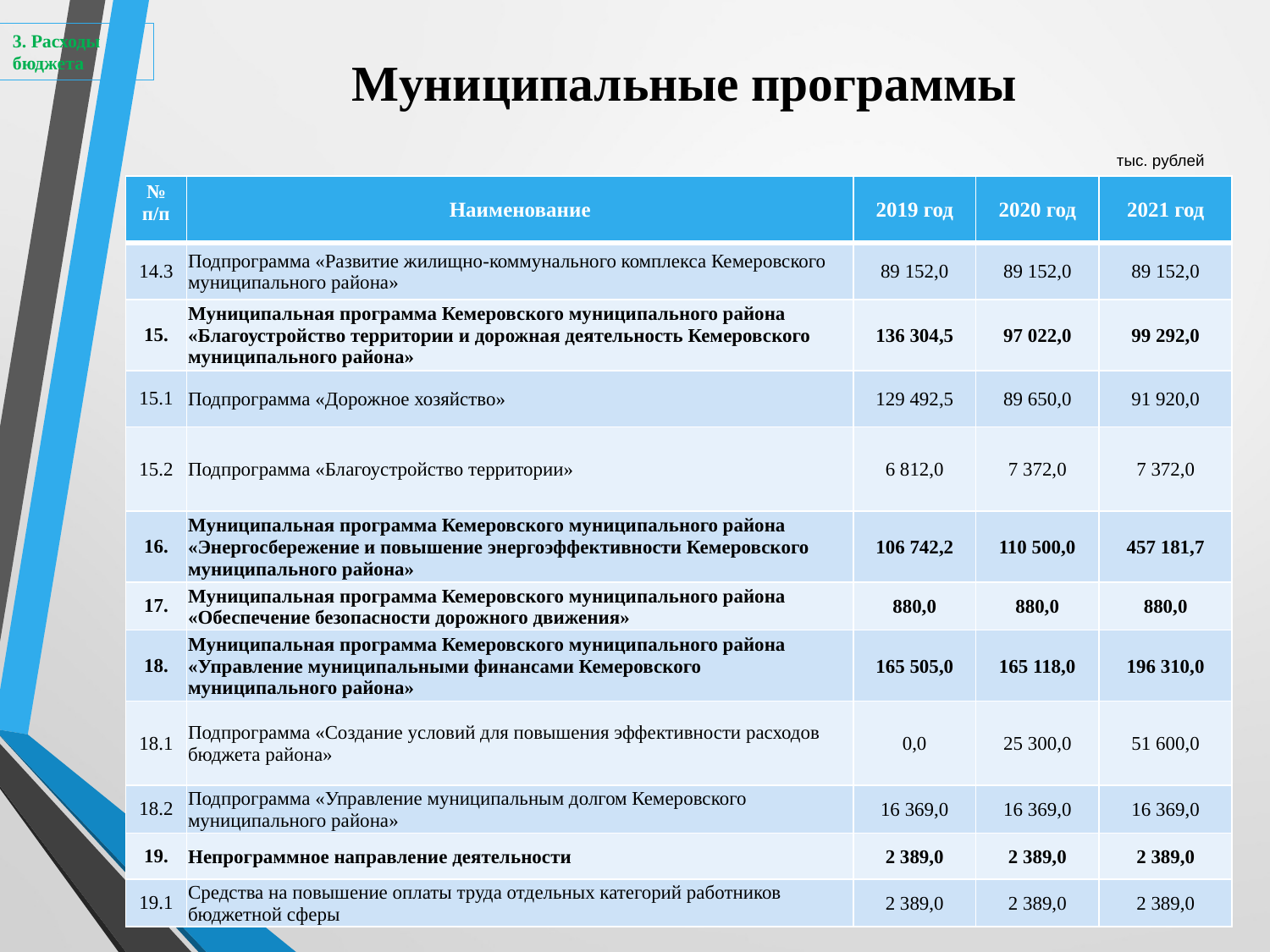

3. Расходы бюджета
# Муниципальные программы
тыс. рублей
| № п/п | Наименование | 2019 год | 2020 год | 2021 год |
| --- | --- | --- | --- | --- |
| 14.3 | Подпрограмма «Развитие жилищно-коммунального комплекса Кемеровского муниципального района» | 89 152,0 | 89 152,0 | 89 152,0 |
| 15. | Муниципальная программа Кемеровского муниципального района «Благоустройство территории и дорожная деятельность Кемеровского муниципального района» | 136 304,5 | 97 022,0 | 99 292,0 |
| 15.1 | Подпрограмма «Дорожное хозяйство» | 129 492,5 | 89 650,0 | 91 920,0 |
| 15.2 | Подпрограмма «Благоустройство территории» | 6 812,0 | 7 372,0 | 7 372,0 |
| 16. | Муниципальная программа Кемеровского муниципального района «Энергосбережение и повышение энергоэффективности Кемеровского муниципального района» | 106 742,2 | 110 500,0 | 457 181,7 |
| 17. | Муниципальная программа Кемеровского муниципального района «Обеспечение безопасности дорожного движения» | 880,0 | 880,0 | 880,0 |
| 18. | Муниципальная программа Кемеровского муниципального района «Управление муниципальными финансами Кемеровского муниципального района» | 165 505,0 | 165 118,0 | 196 310,0 |
| 18.1 | Подпрограмма «Создание условий для повышения эффективности расходов бюджета района» | 0,0 | 25 300,0 | 51 600,0 |
| 18.2 | Подпрограмма «Управление муниципальным долгом Кемеровского муниципального района» | 16 369,0 | 16 369,0 | 16 369,0 |
| 19. | Непрограммное направление деятельности | 2 389,0 | 2 389,0 | 2 389,0 |
| 19.1 | Средства на повышение оплаты труда отдельных категорий работников бюджетной сферы | 2 389,0 | 2 389,0 | 2 389,0 |
31